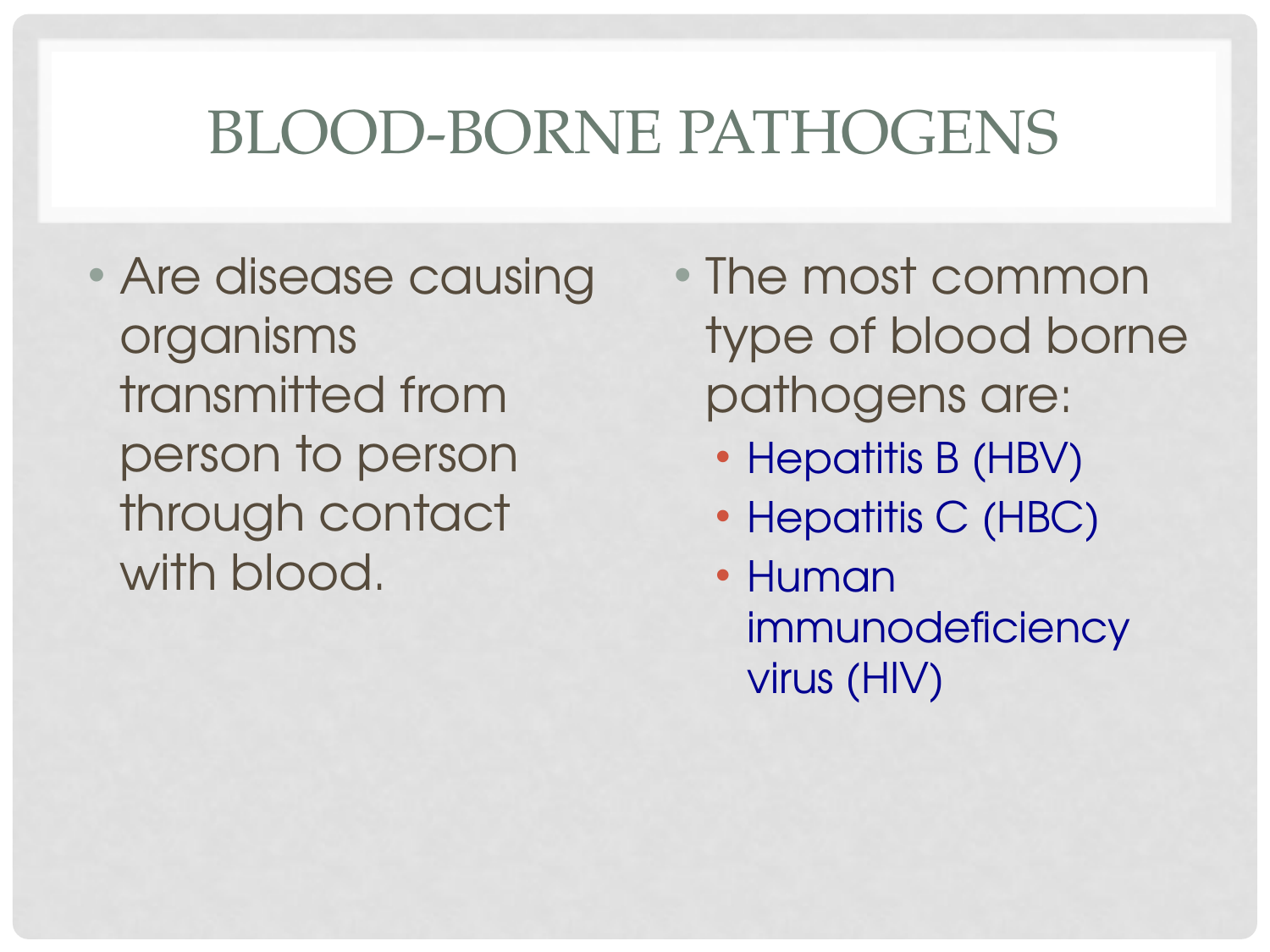

# Blood-Borne Pathogens
Are disease causing organisms transmitted from person to person through contact with blood.
The most common type of blood borne pathogens are:
Hepatitis B (HBV)
Hepatitis C (HBC)
Human immunodeficiency virus (HIV)